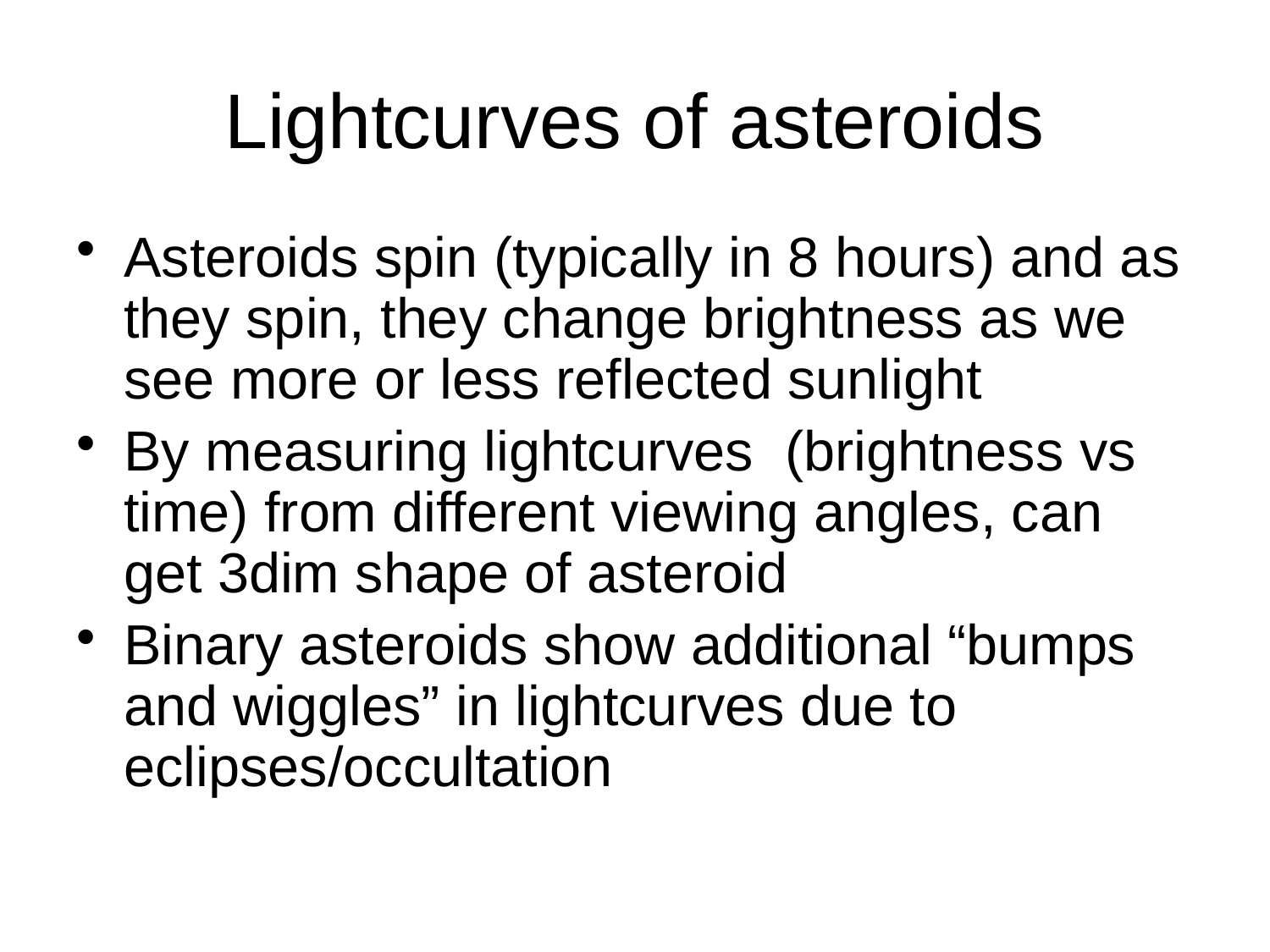

# Lightcurves of asteroids
Asteroids spin (typically in 8 hours) and as they spin, they change brightness as we see more or less reflected sunlight
By measuring lightcurves  (brightness vs time) from different viewing angles, can get 3dim shape of asteroid
Binary asteroids show additional “bumps and wiggles” in lightcurves due to eclipses/occultation